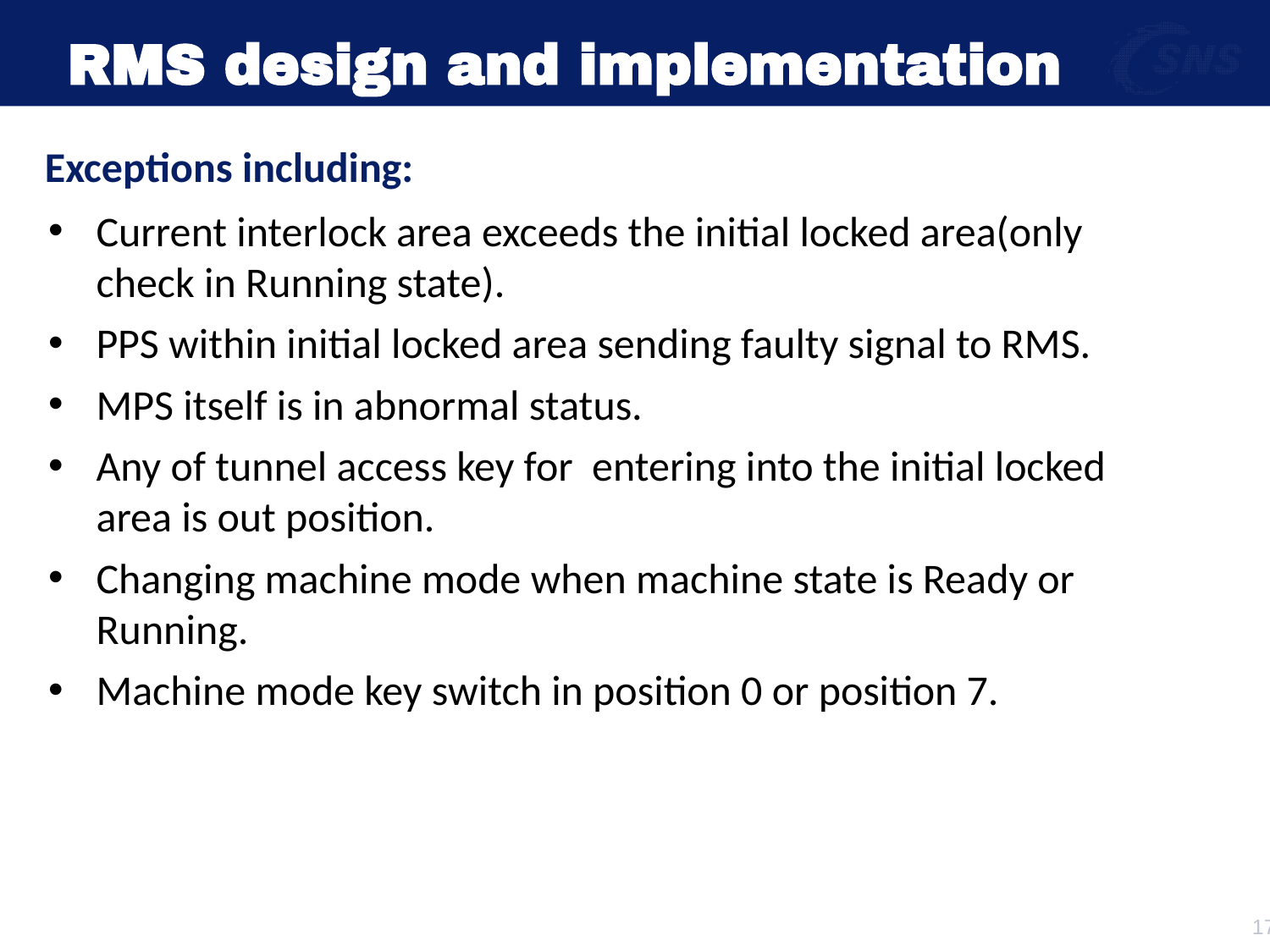

# RMS design and implementation
Exceptions including:
Current interlock area exceeds the initial locked area(only check in Running state).
PPS within initial locked area sending faulty signal to RMS.
MPS itself is in abnormal status.
Any of tunnel access key for  entering into the initial locked area is out position.
Changing machine mode when machine state is Ready or Running.
Machine mode key switch in position 0 or position 7.